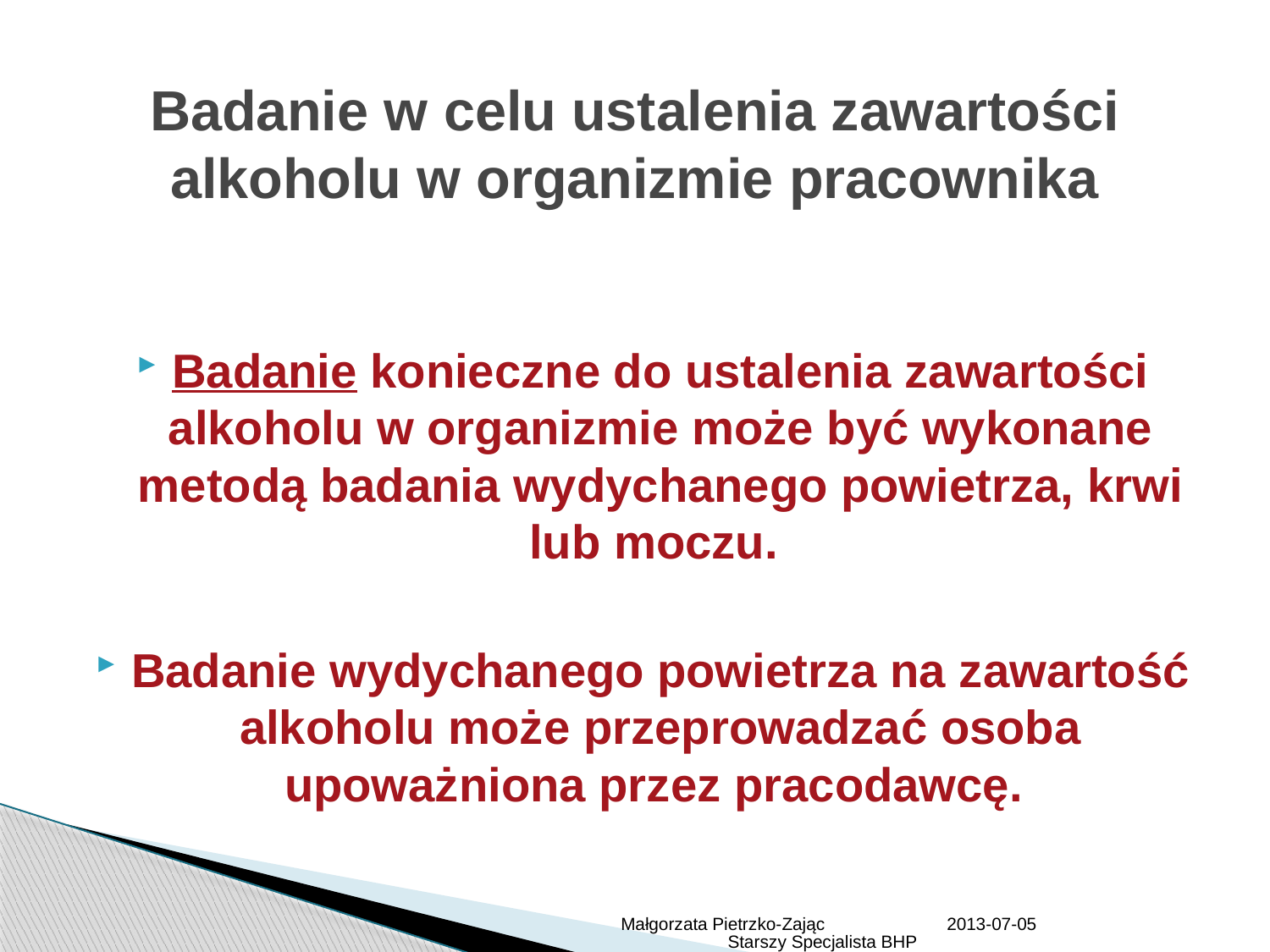

# Badanie w celu ustalenia zawartości alkoholu w organizmie pracownika

Badanie konieczne do ustalenia zawartości alkoholu w organizmie może być wykonane metodą badania wydychanego powietrza, krwi lub moczu.

Badanie wydychanego powietrza na zawartość alkoholu może przeprowadzać osoba upoważniona przez pracodawcę.

Małgorzata Pietrzko-Zając                                          Starszy Specjalista BHP
2013-07-05